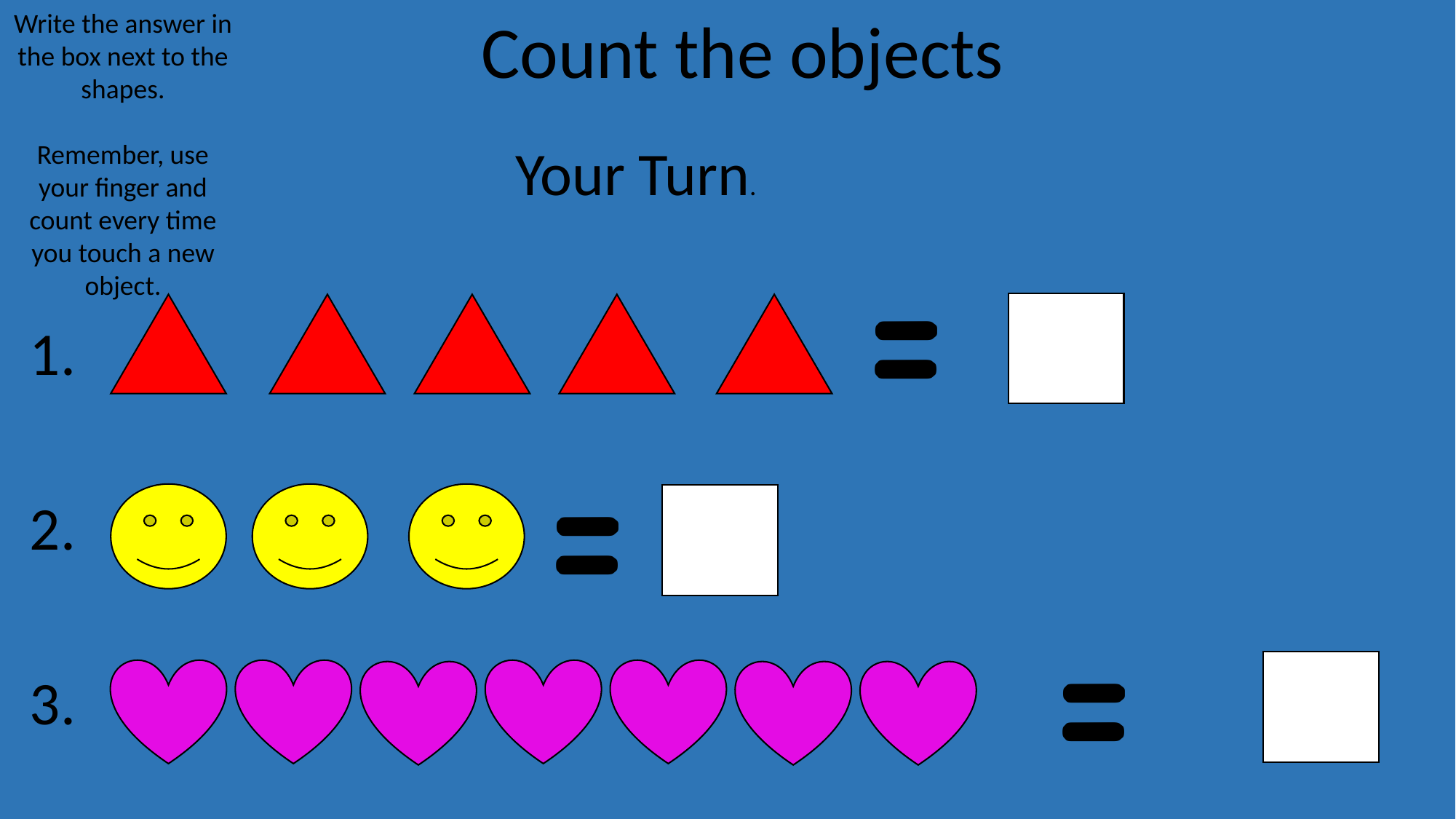

Count the objects
Write the answer in the box next to the shapes.

Remember, use your finger and count every time you touch a new object.
Your Turn.
=

1.
=

2.

=

3.